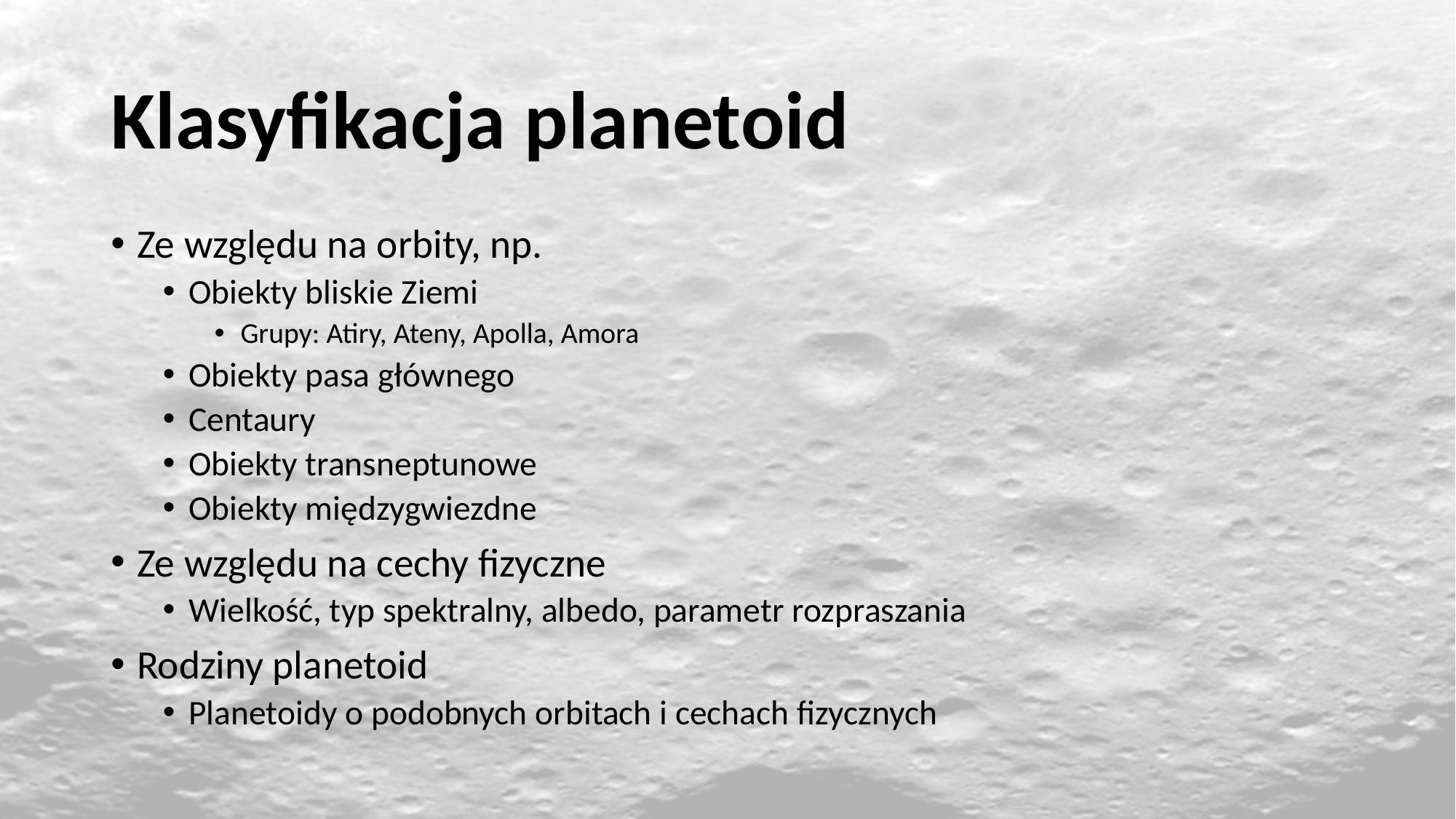

# Klasyfikacja planetoid
Ze względu na orbity, np.
Obiekty bliskie Ziemi
Grupy: Atiry, Ateny, Apolla, Amora
Obiekty pasa głównego
Centaury
Obiekty transneptunowe
Obiekty międzygwiezdne
Ze względu na cechy fizyczne
Wielkość, typ spektralny, albedo, parametr rozpraszania
Rodziny planetoid
Planetoidy o podobnych orbitach i cechach fizycznych